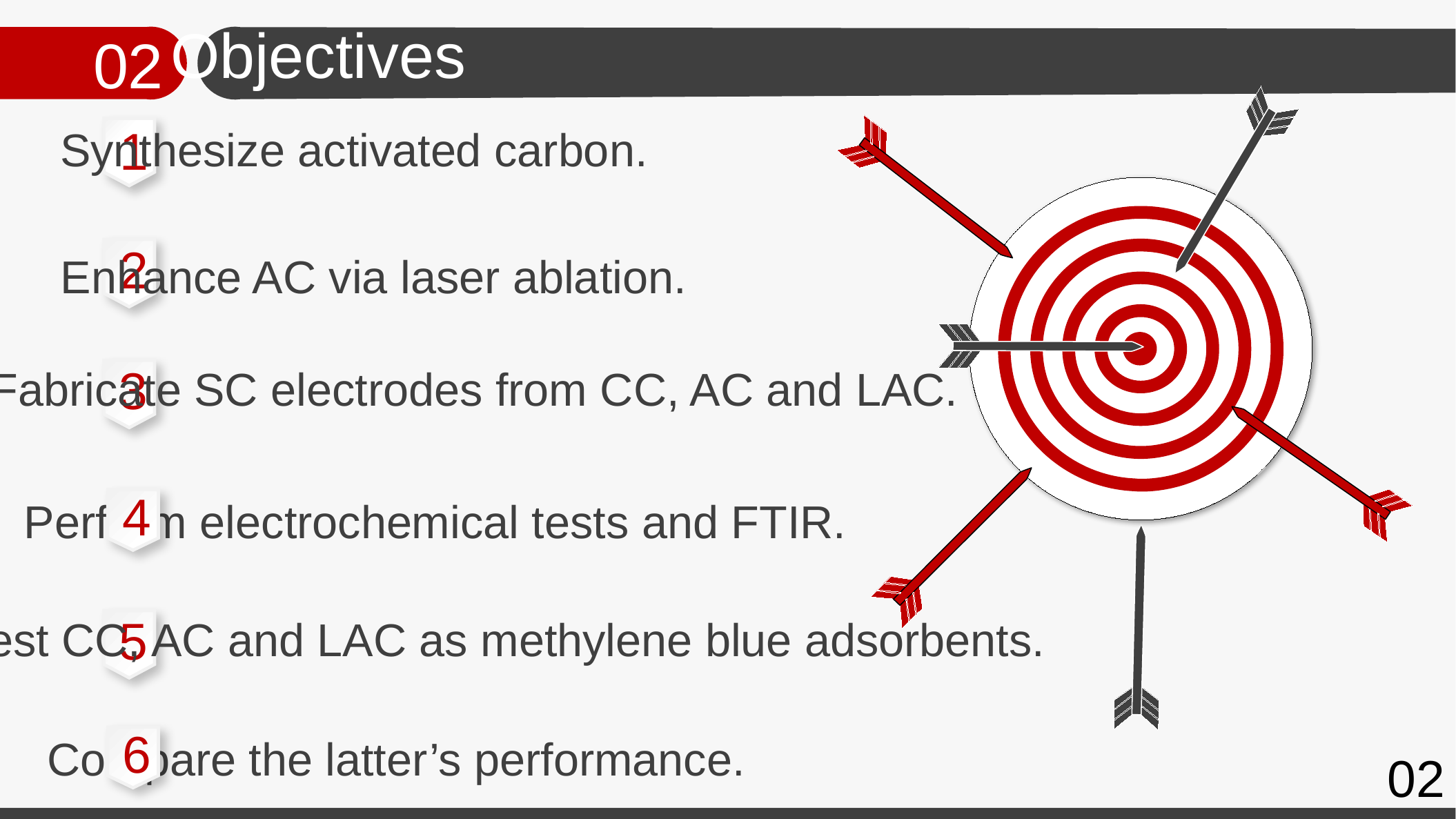

Objectives

02

1

Synthesize activated carbon.

2

Enhance AC via laser ablation.

3

Fabricate SC electrodes from CC, AC and LAC.

4

Perform electrochemical tests and FTIR.

5

Test CC, AC and LAC as methylene blue adsorbents.
6

Compare the latter’s performance.
02